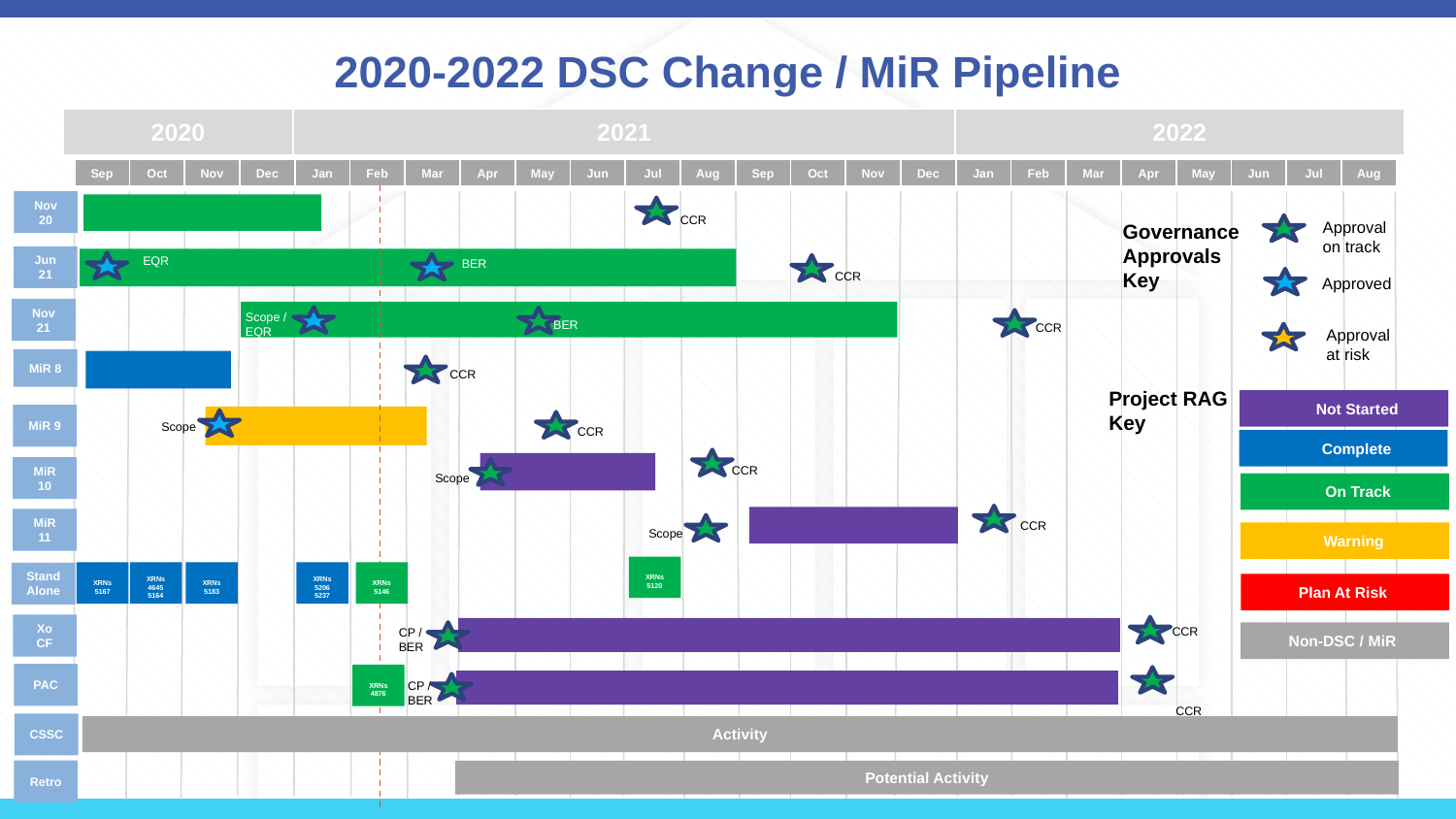

# 2020-2022 DSC Change / MiR Pipeline
| 2020 | 2021 | 2022 |
| --- | --- | --- |
| Sep | Oct | Nov | Dec | Jan | Feb | Mar | Apr | May | Jun | Jul | Aug | Sep | Oct | Nov | Dec | Jan | Feb | Mar | Apr | May | Jun | Jul | Aug |
| --- | --- | --- | --- | --- | --- | --- | --- | --- | --- | --- | --- | --- | --- | --- | --- | --- | --- | --- | --- | --- | --- | --- | --- |
Nov 20

CCR
Approval on track
Governance Approvals Key

Scope Approved – August ChMC
Jun 21
EQR

BER

CCR
Approved

Nov 21

Scope / EQR

BER
CCR
Approval at risk

MiR 8

CCR
Project RAG Key
      Not Started
MiR 9

Scope
CCR
      Complete

CCR
MiR 10

Scope
      On Track

MiR
11
CCR

Scope
    Warning
      XRNs
5120
      XRNs
5167
      XRNs
4645
5164
      XRNs
5183
      XRNs
5206
5237
      XRNs
5146
Stand Alone
Plan At Risk
Xo CF

CCR
CP / BER

Non-DSC / MiR
PAC
      XRNs
4876

CP / BER

CCR
CSSC
Activity
Retro
Potential Activity